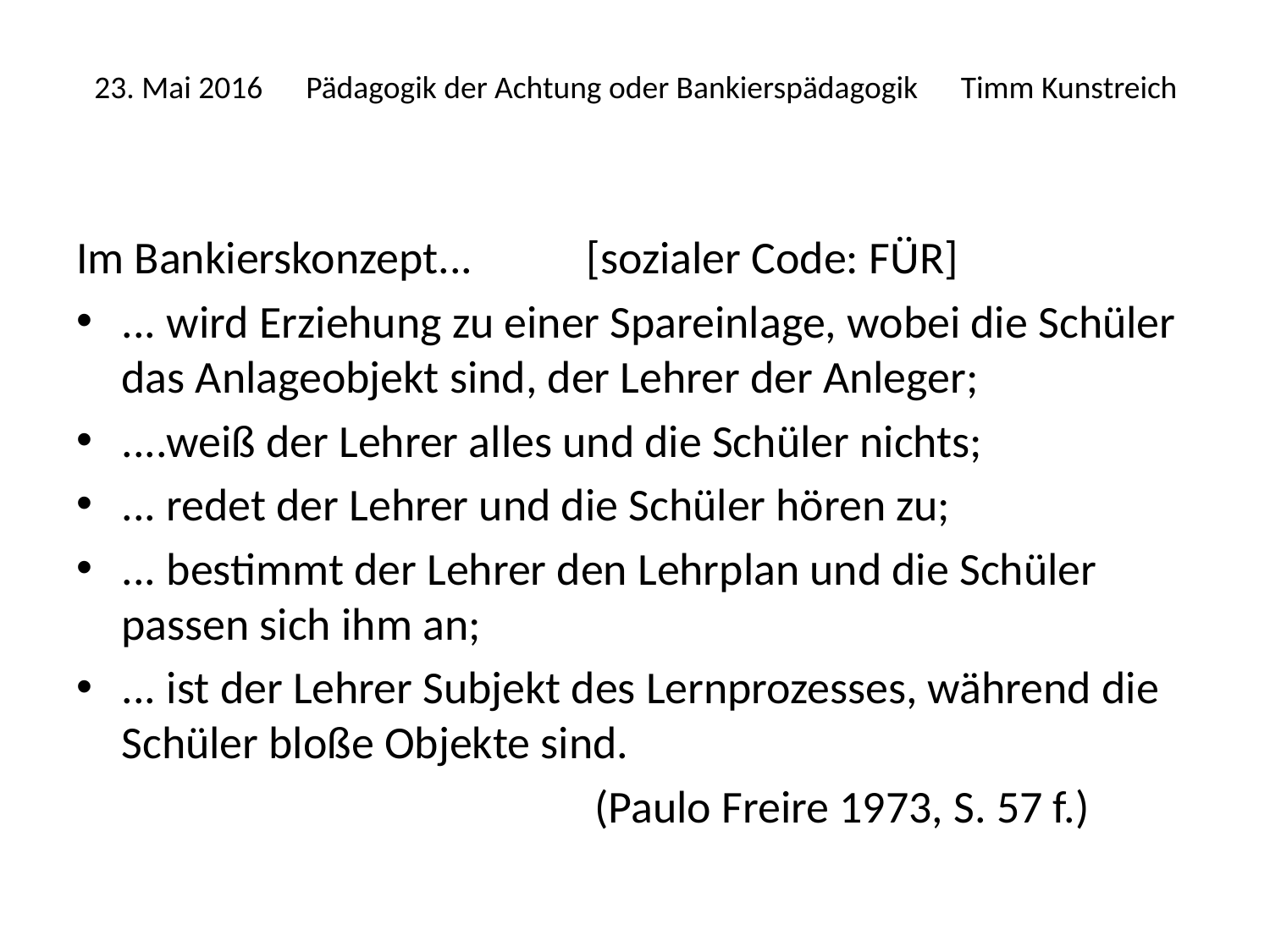

# 23. Mai 2016      Pädagogik der Achtung oder Bankierspädagogik      Timm Kunstreich
Im Bankierskonzept...           [sozialer Code: FÜR]
... wird Erziehung zu einer Spareinlage, wobei die Schüler das Anlageobjekt sind, der Lehrer der Anleger;
....weiß der Lehrer alles und die Schüler nichts;
... redet der Lehrer und die Schüler hören zu;
... bestimmt der Lehrer den Lehrplan und die Schüler passen sich ihm an;
... ist der Lehrer Subjekt des Lernprozesses, während die Schüler bloße Objekte sind.
                                                  (Paulo Freire 1973, S. 57 f.)